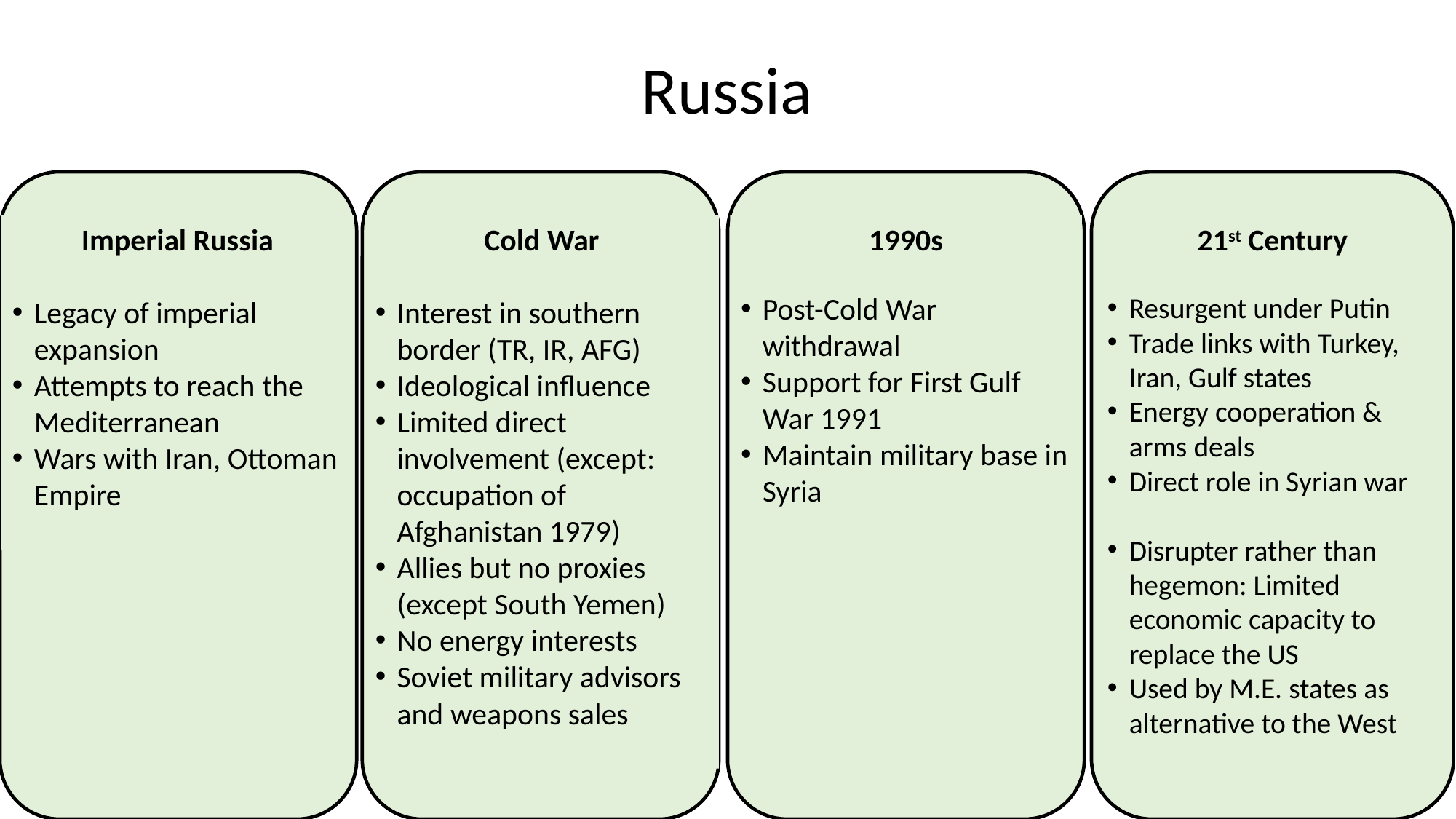

# Russia

21st Century

Resurgent under Putin
Trade links with Turkey, Iran, Gulf states
Energy cooperation & arms deals
Direct role in Syrian war

Disrupter rather than hegemon: Limited economic capacity to replace the US
Used by M.E. states as alternative to the West

Imperial Russia

Legacy of imperial expansion
Attempts to reach the Mediterranean
Wars with Iran, Ottoman Empire

Cold War

Interest in southern border (TR, IR, AFG)
Ideological influence
Limited direct involvement (except: occupation of Afghanistan 1979)
Allies but no proxies (except South Yemen)
No energy interests
Soviet military advisors and weapons sales

1990s

Post-Cold War withdrawal
Support for First Gulf War 1991
Maintain military base in Syria